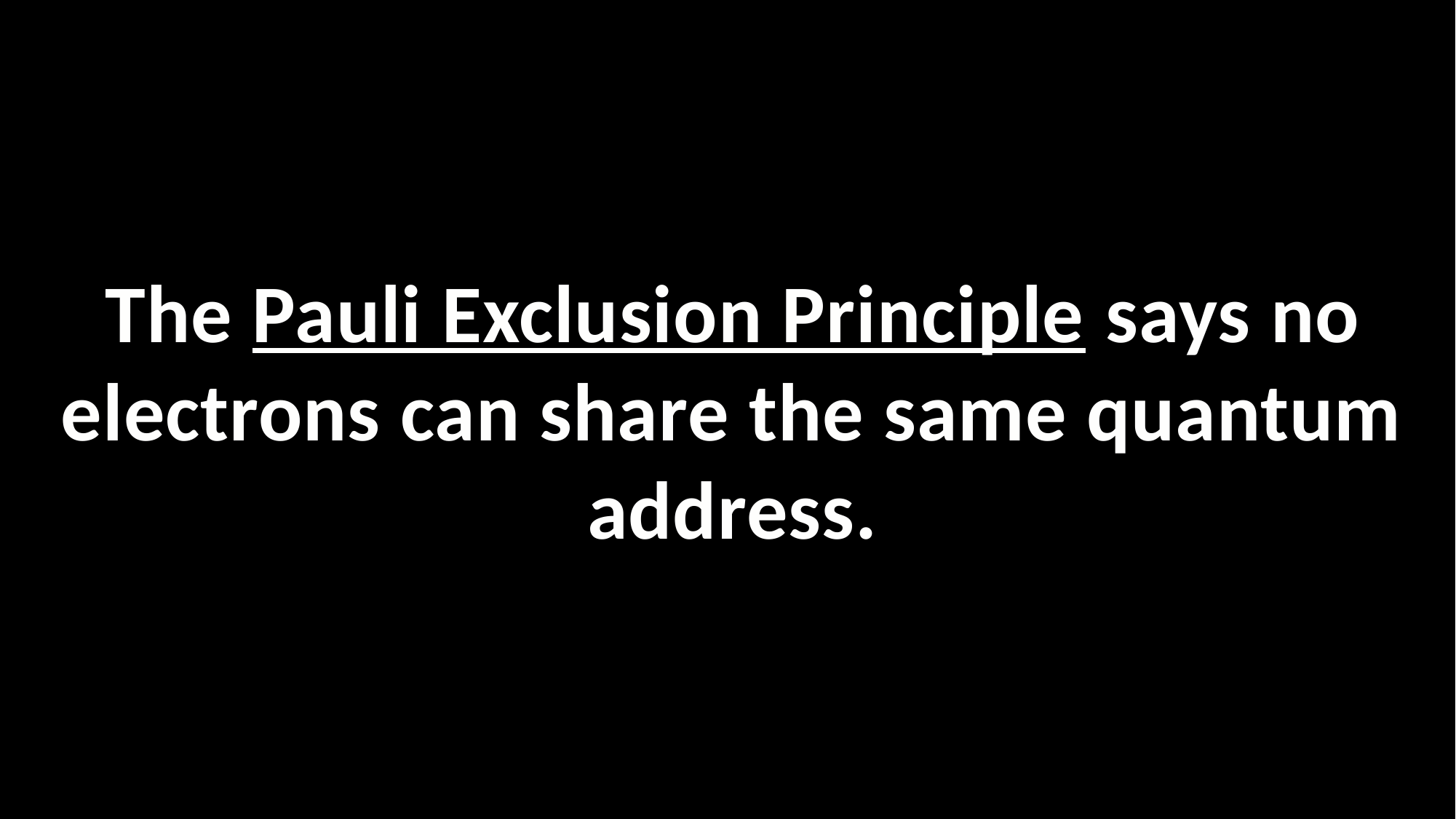

The Pauli Exclusion Principle says no electrons can share the same quantum address.